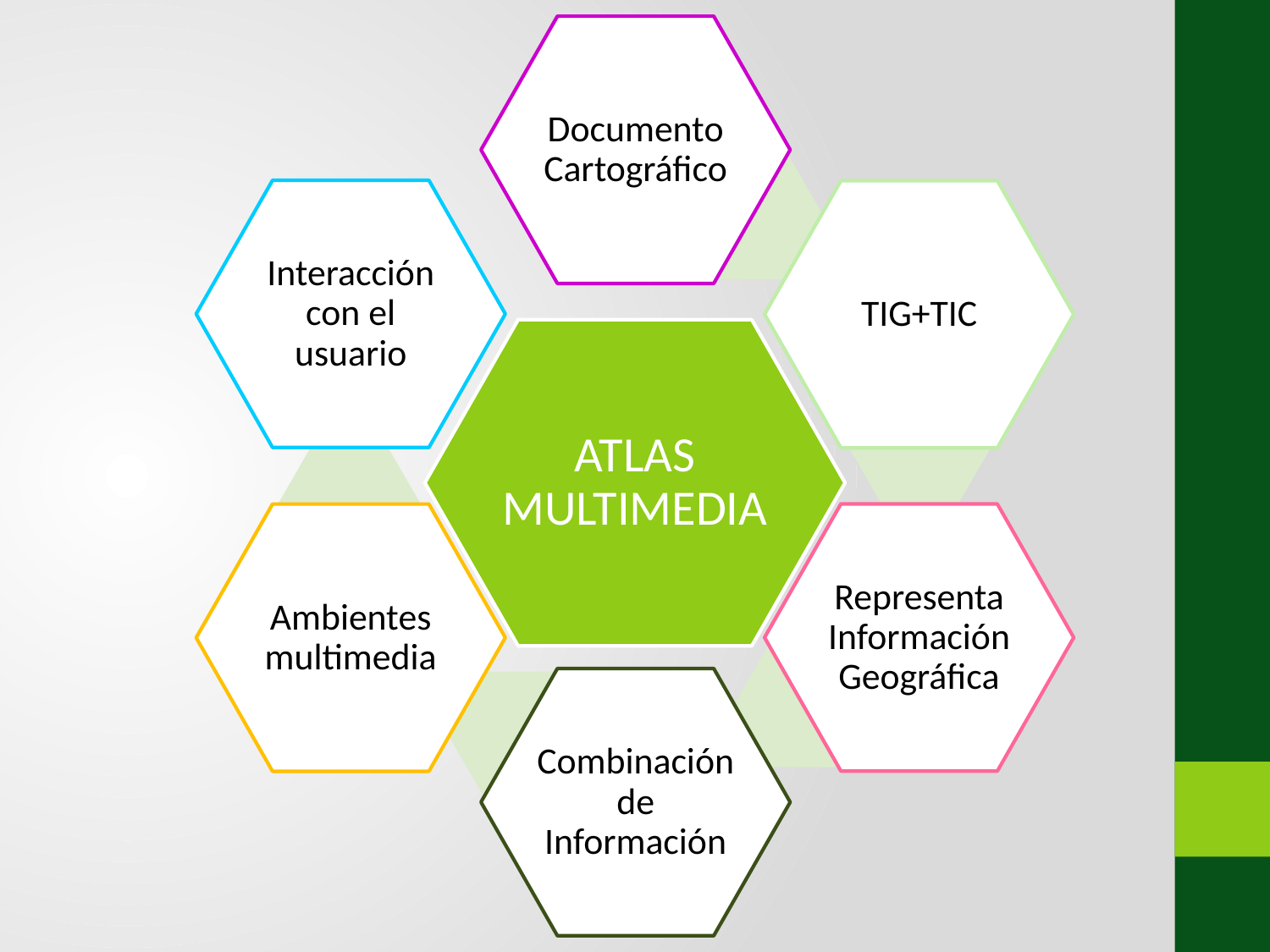

ATLAS MULTIMEDIA
Documento Cartográfico
TIG+TIC
Representa Información Geográfica
Combinación de Información
Ambientes multimedia
Interacción con el usuario